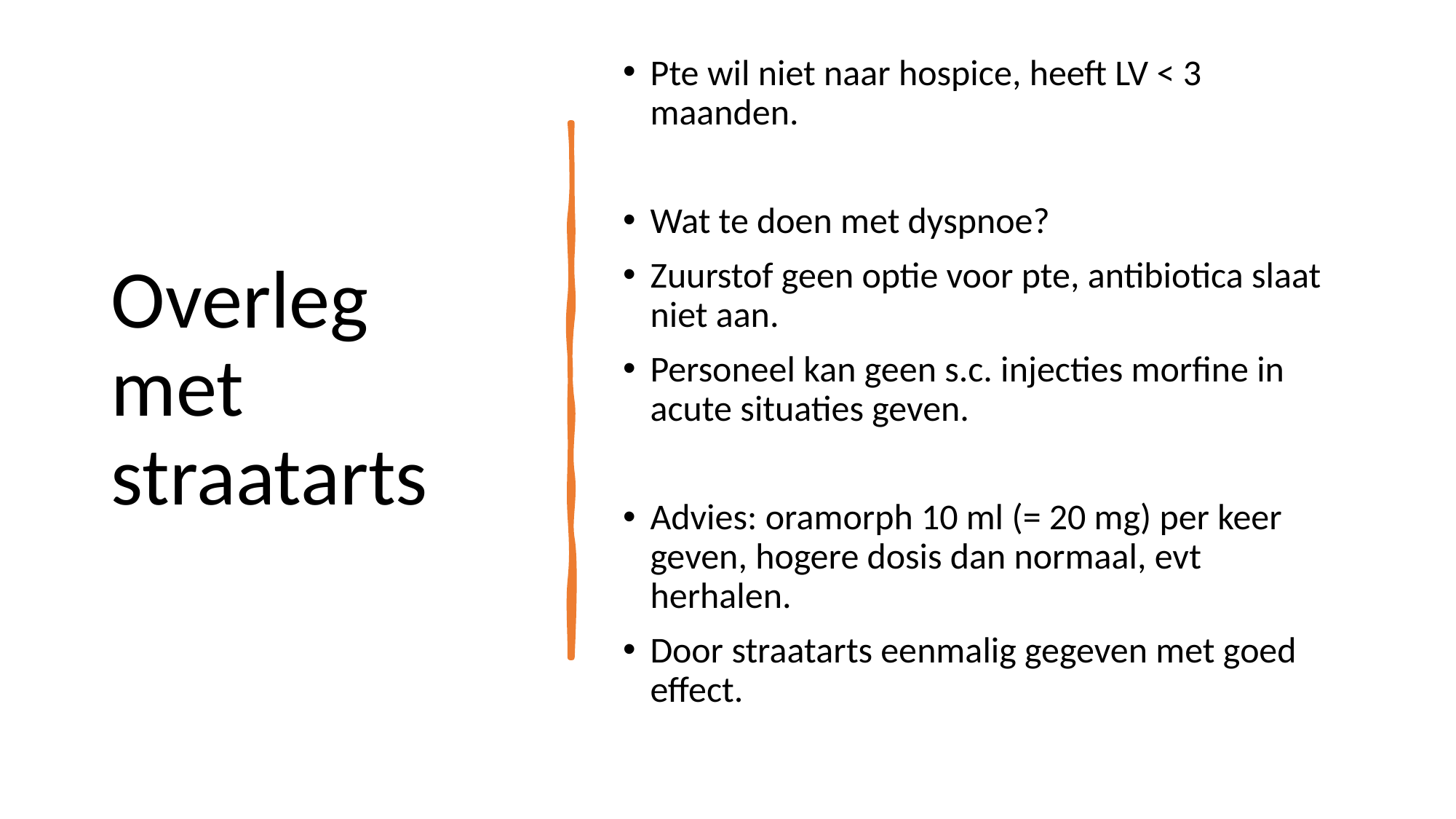

Pte wil niet naar hospice, heeft LV < 3 maanden.

Wat te doen met dyspnoe?
Zuurstof geen optie voor pte, antibiotica slaat niet aan.
Personeel kan geen s.c. injecties morfine in acute situaties geven.

Advies: oramorph 10 ml (= 20 mg) per keer geven, hogere dosis dan normaal, evt herhalen.
Door straatarts eenmalig gegeven met goed effect.

# Overleg met straatarts